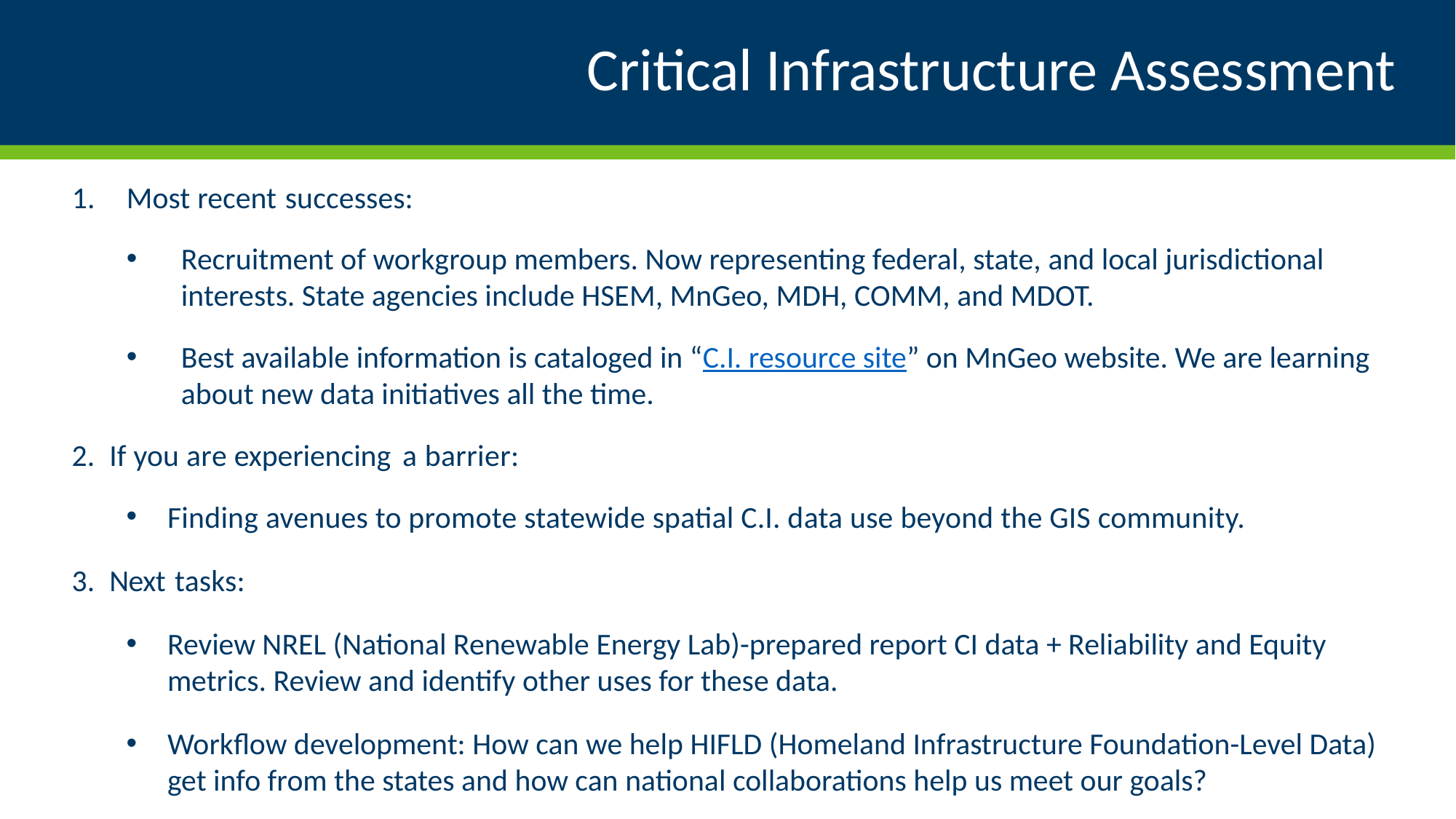

# Critical Infrastructure Assessment
Most recent successes:
Recruitment of workgroup members. Now representing federal, state, and local jurisdictional interests. State agencies include HSEM, MnGeo, MDH, COMM, and MDOT.
Best available information is cataloged in “C.I. resource site” on MnGeo website. We are learning about new data initiatives all the time.
If you are experiencing a barrier:
Finding avenues to promote statewide spatial C.I. data use beyond the GIS community.
Next tasks:
Review NREL (National Renewable Energy Lab)-prepared report CI data + Reliability and Equity metrics. Review and identify other uses for these data.
Workflow development: How can we help HIFLD (Homeland Infrastructure Foundation-Level Data) get info from the states and how can national collaborations help us meet our goals?